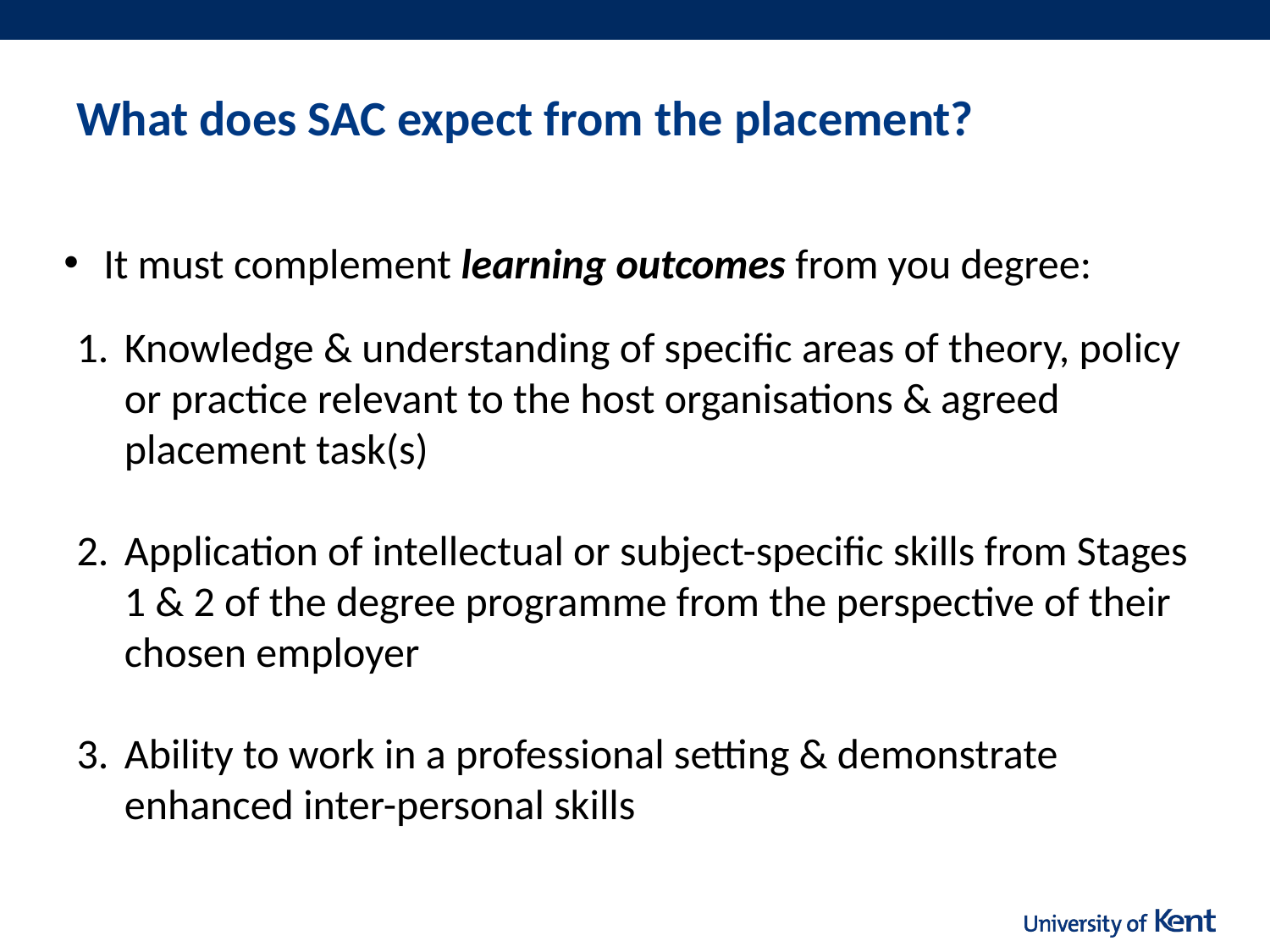

# What does SAC expect from the placement?
It must complement learning outcomes from you degree:

Knowledge & understanding of specific areas of theory, policy or practice relevant to the host organisations & agreed placement task(s)
Application of intellectual or subject-specific skills from Stages 1 & 2 of the degree programme from the perspective of their chosen employer
Ability to work in a professional setting & demonstrate enhanced inter-personal skills